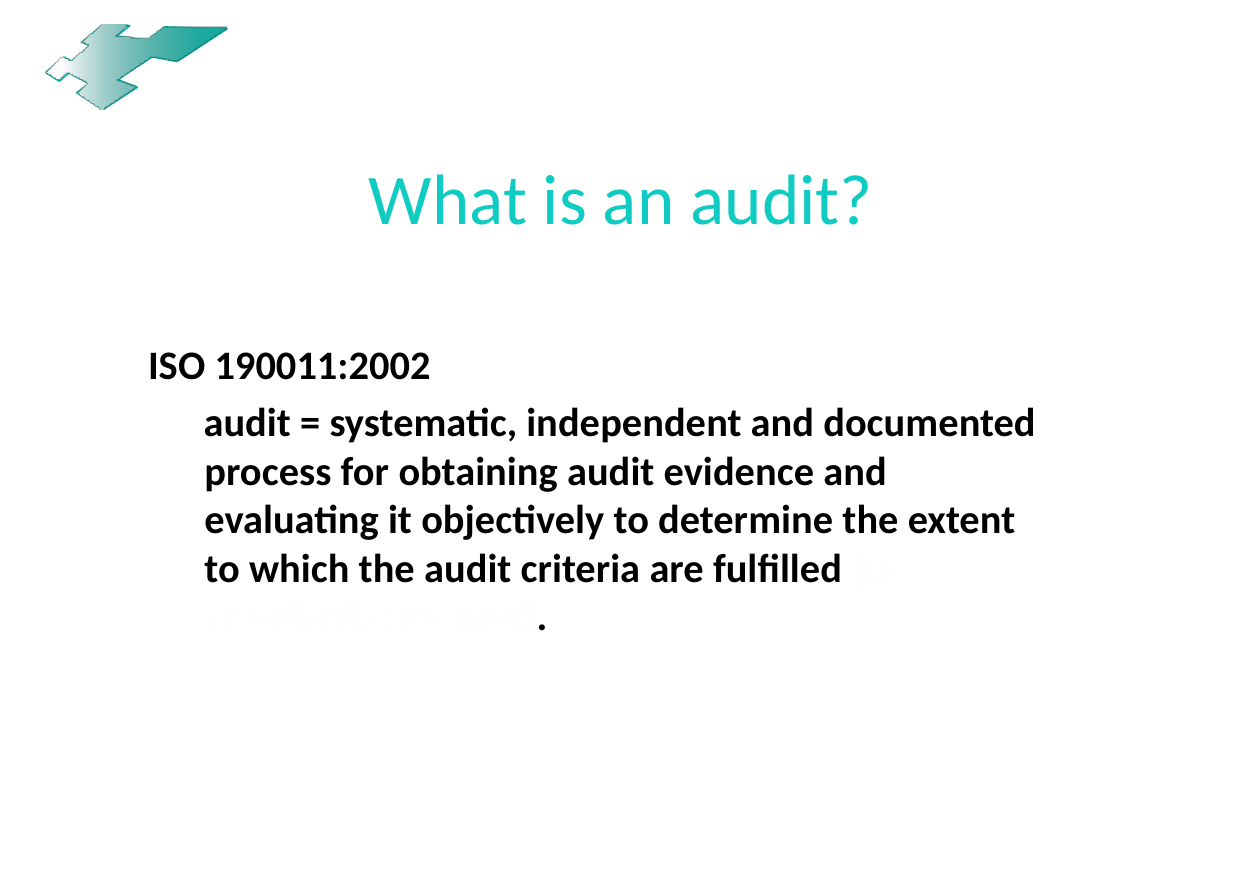

# What is an audit?

ISO 190011:2002
      audit = systematic, independent and documented process for obtaining audit evidence and evaluating it objectively to determine the extent to which the audit criteria are fulfilled (or standards are met).